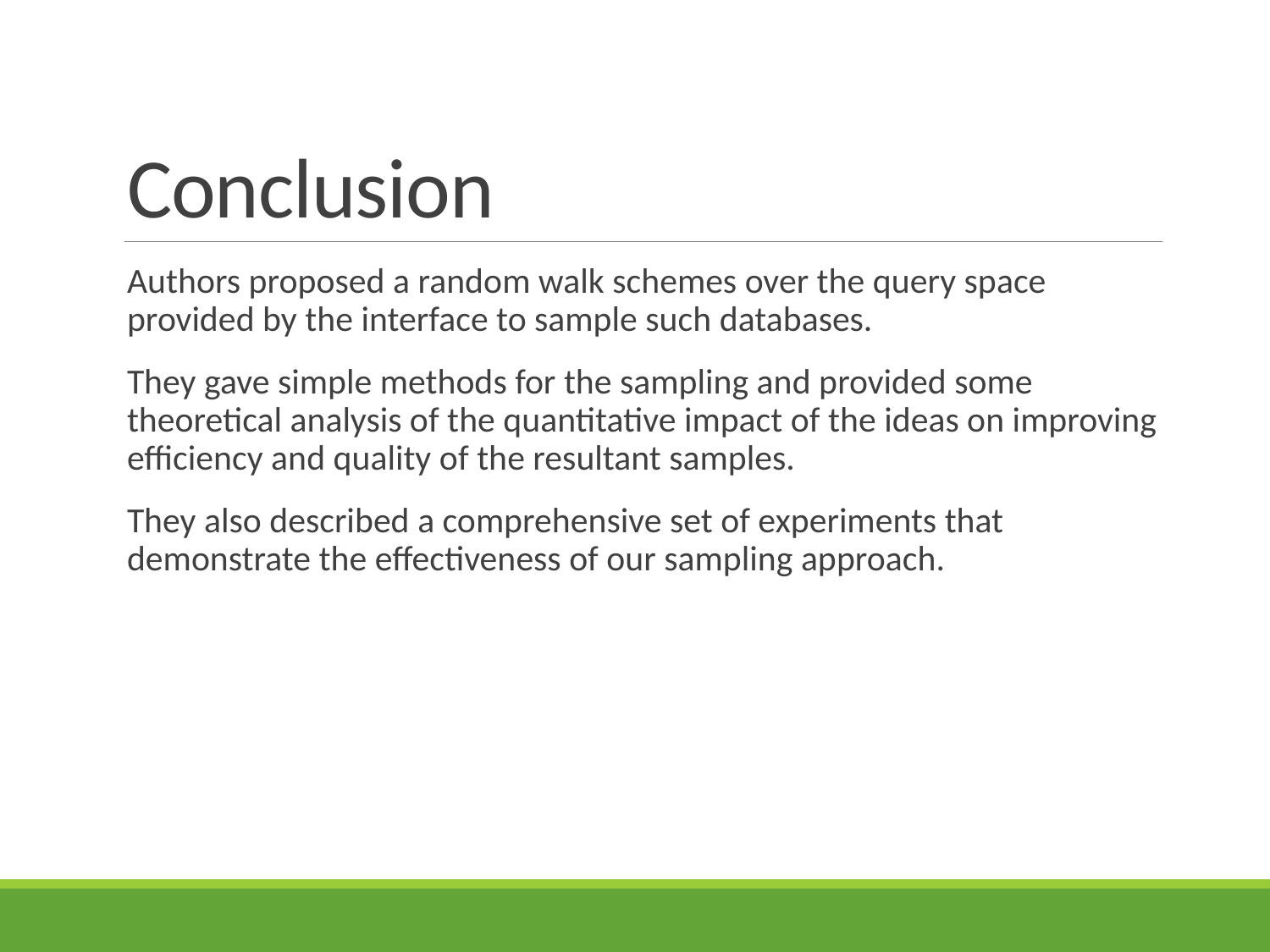

# Conclusion
Authors proposed a random walk schemes over the query space provided by the interface to sample such databases.
They gave simple methods for the sampling and provided some theoretical analysis of the quantitative impact of the ideas on improving efficiency and quality of the resultant samples.
They also described a comprehensive set of experiments that demonstrate the effectiveness of our sampling approach.